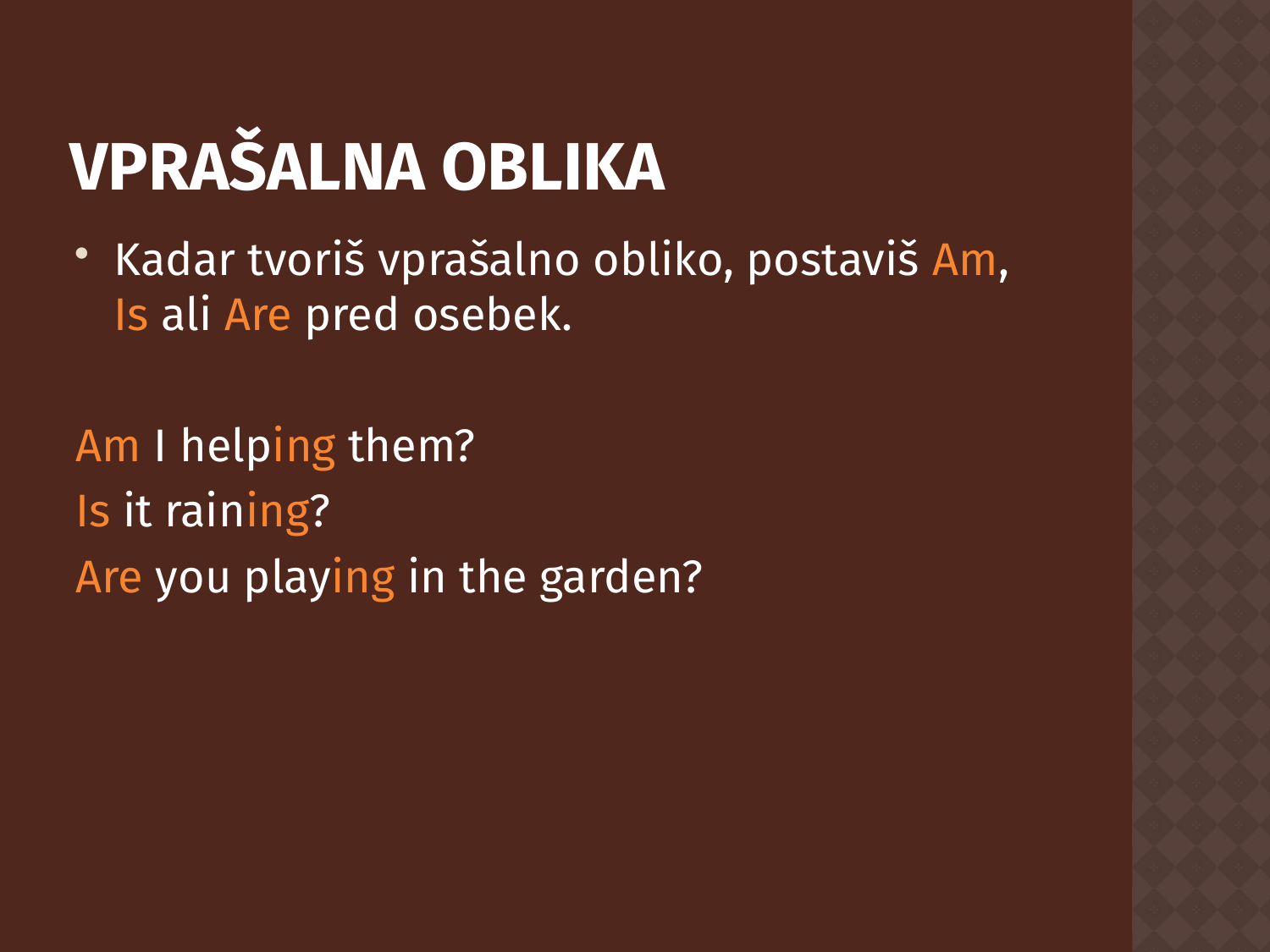

# VPRAŠALNA OBLIKA
Kadar tvoriš vprašalno obliko, postaviš Am, Is ali Are pred osebek.

Am I helping them?
Is it raining?
Are you playing in the garden?